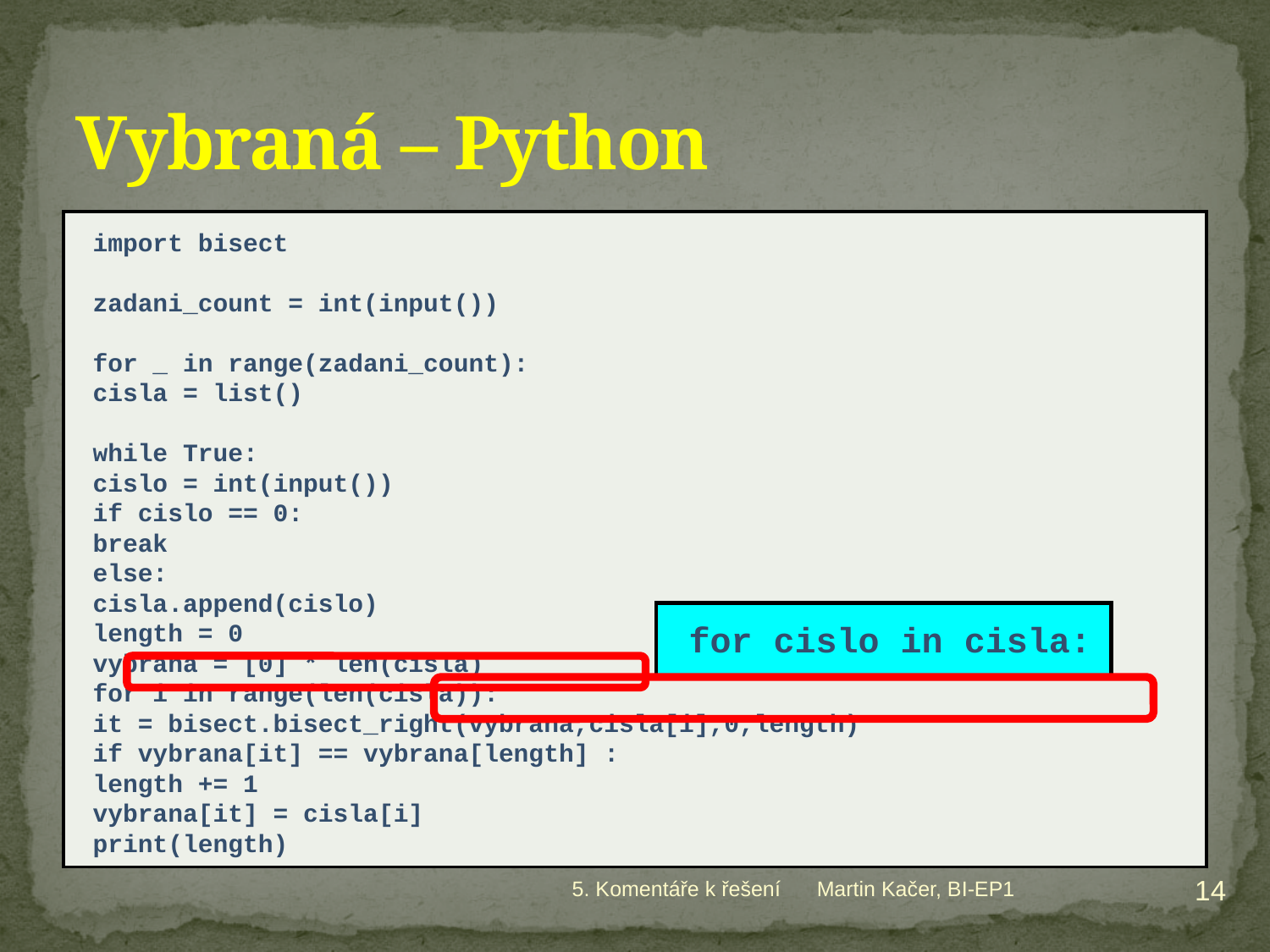

# Vybraná – Python
import bisect

zadani_count = int(input())

for _ in range(zadani_count):
	cisla = list()

	while True:
		cislo = int(input())
		if cislo == 0:
			break
		else:
			cisla.append(cislo)
	length = 0
	vybrana = [0] * len(cisla)
	for i in range(len(cisla)):
		it = bisect.bisect_right(vybrana,cisla[i],0,length)
		if vybrana[it] == vybrana[length] :
			length += 1
		vybrana[it] = cisla[i]
	print(length)

for cislo in cisla:

14
5. Komentáře k řešení
Martin Kačer, BI-EP1